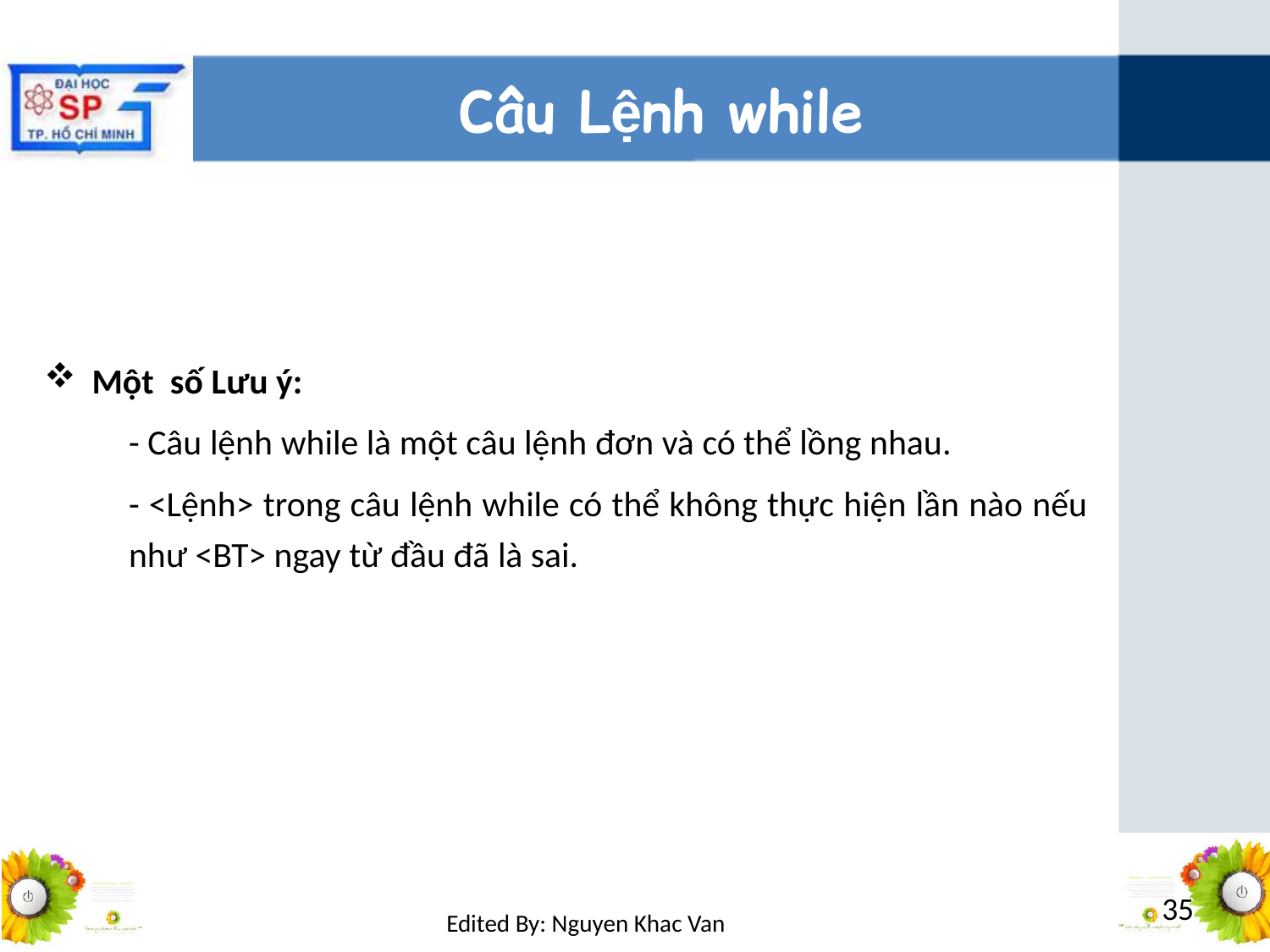

# Câu Lệnh while
Một  số Lưu ý:
	- Câu lệnh while là một câu lệnh đơn và có thể lồng nhau.
	- <Lệnh> trong câu lệnh while có thể không thực hiện lần nào nếu như <BT> ngay từ đầu đã là sai.
35
Edited By: Nguyen Khac Van